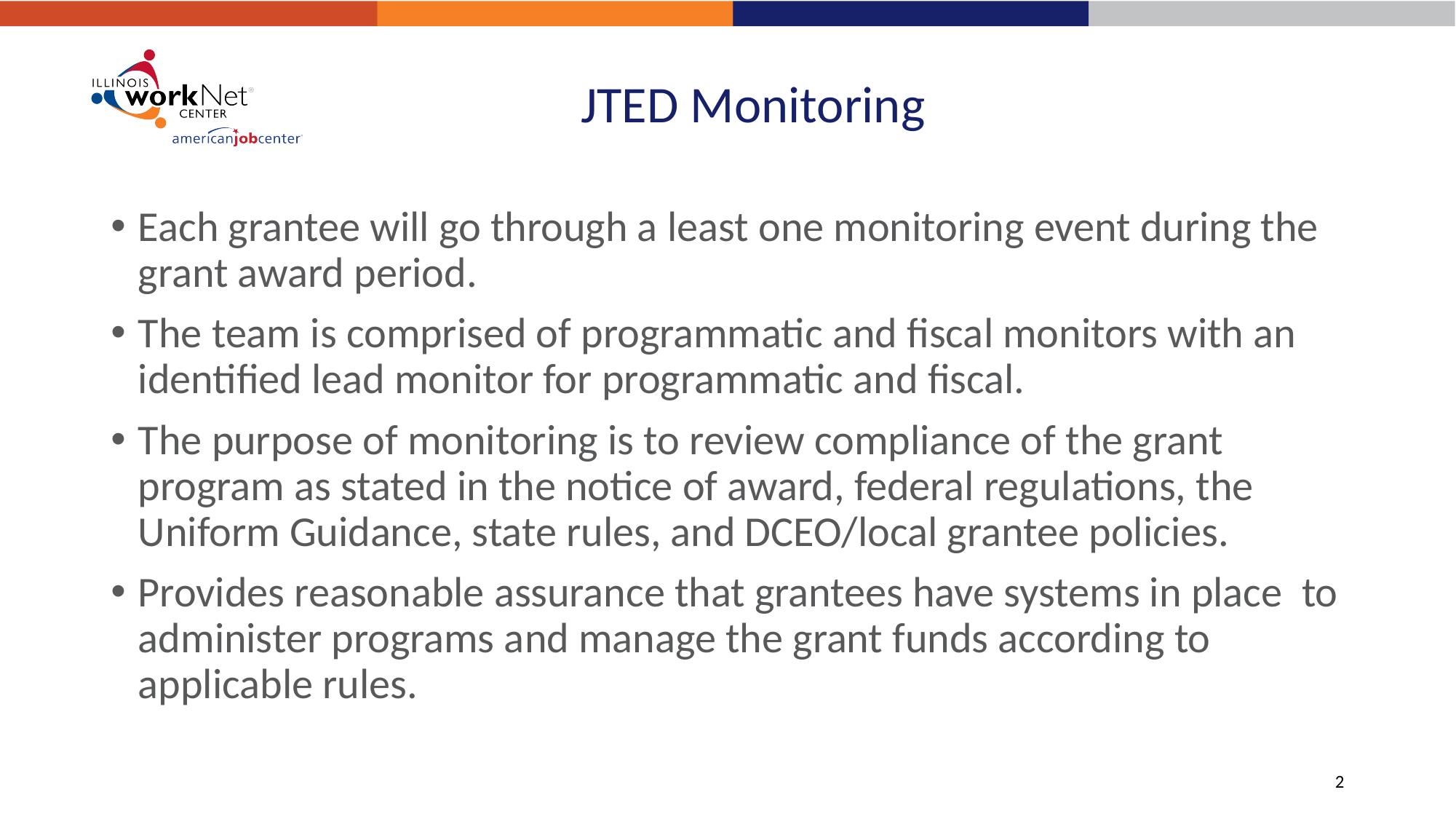

# JTED Monitoring
Each grantee will go through a least one monitoring event during the grant award period.
The team is comprised of programmatic and fiscal monitors with an identified lead monitor for programmatic and fiscal.
The purpose of monitoring is to review compliance of the grant program as stated in the notice of award, federal regulations, the Uniform Guidance, state rules, and DCEO/local grantee policies.
Provides reasonable assurance that grantees have systems in place  to administer programs and manage the grant funds according to applicable rules.
2